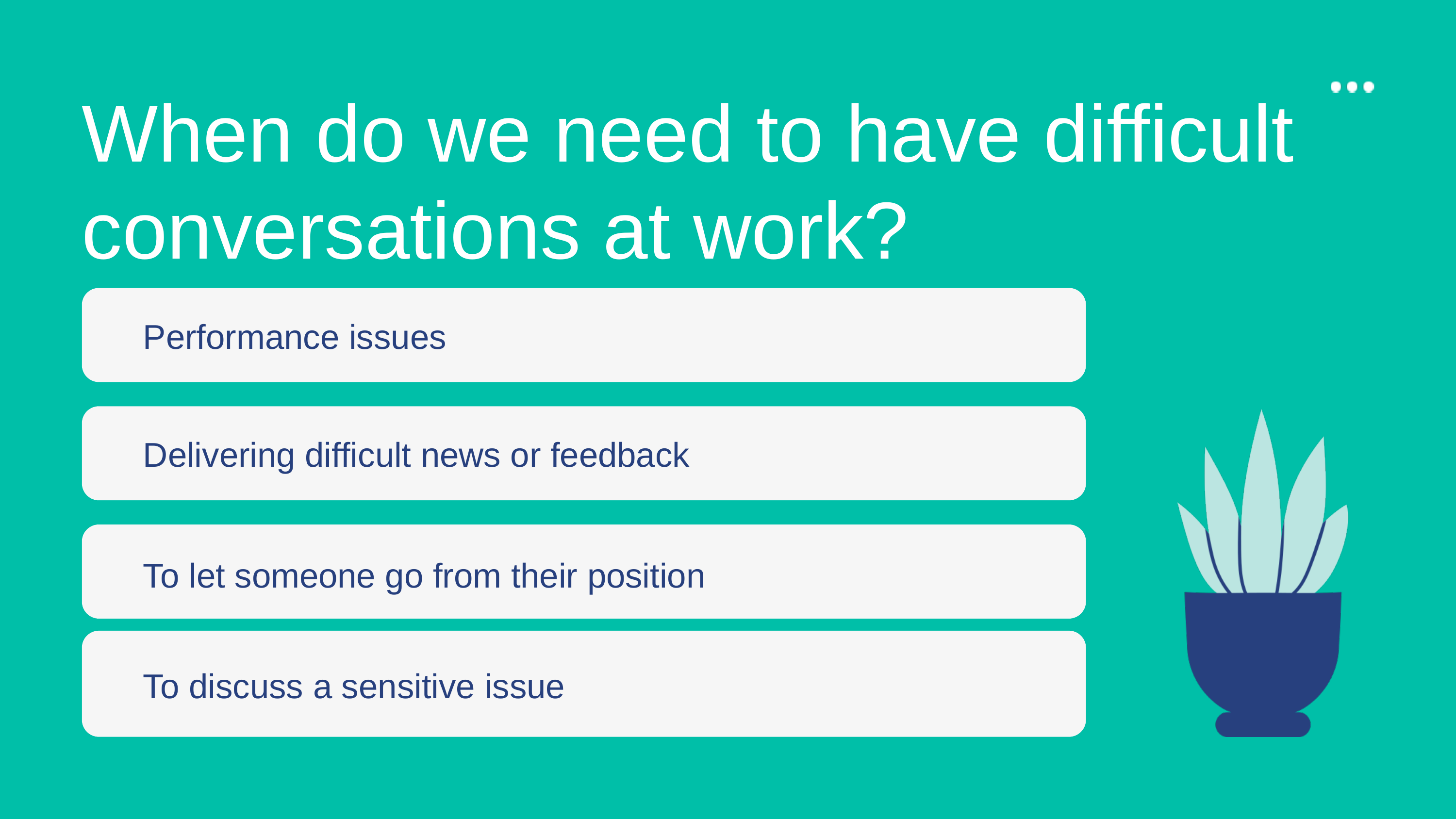

When do we need to have difficult conversations at work?

Performance issues

Delivering difficult news or feedback

To let someone go from their position

To discuss a sensitive issue